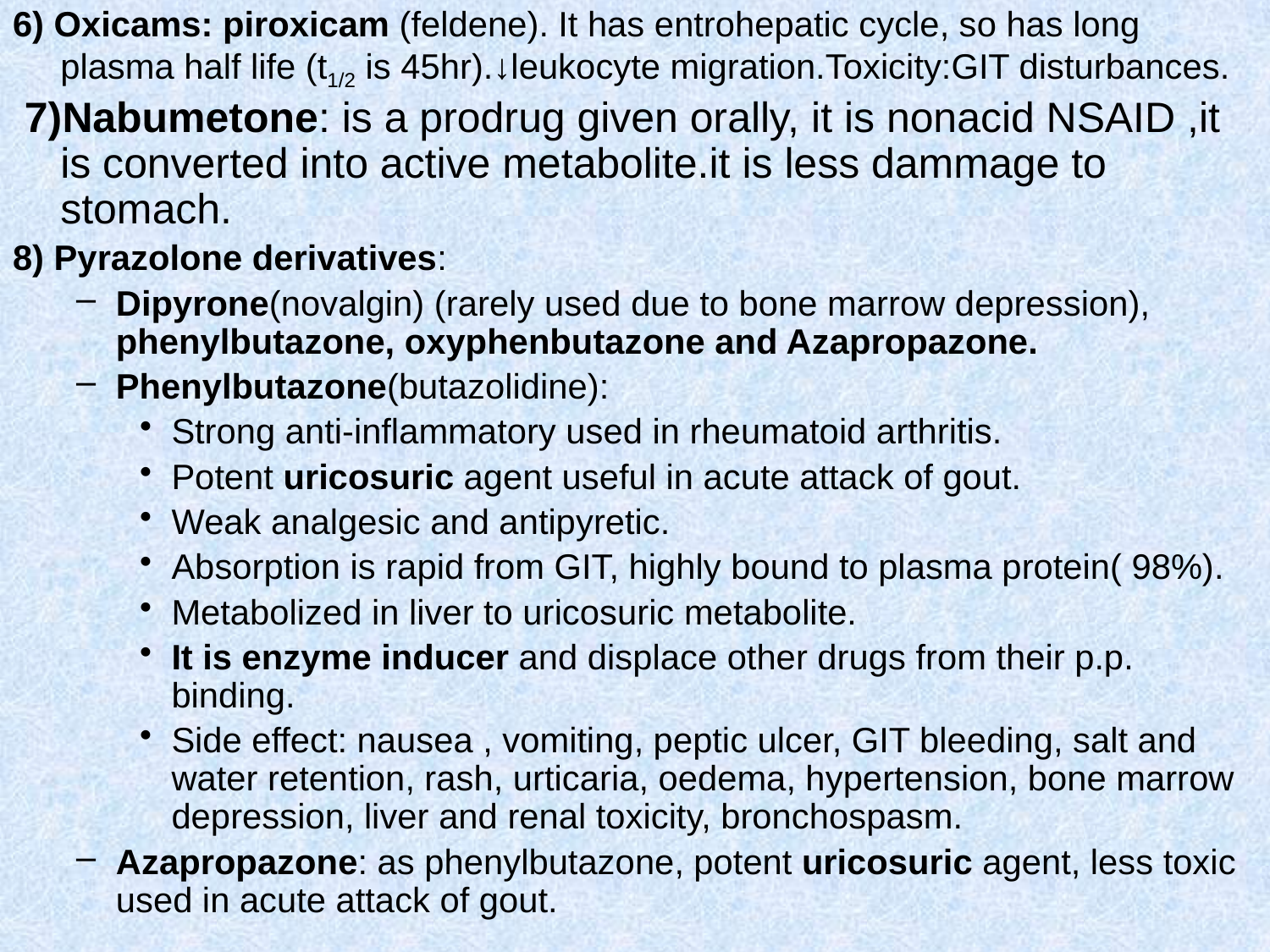

6) Oxicams: piroxicam (feldene). It has entrohepatic cycle, so has long plasma half life (t1/2 is 45hr).↓leukocyte migration.Toxicity:GIT disturbances.
 7)Nabumetone: is a prodrug given orally, it is nonacid NSAID ,it is converted into active metabolite.it is less dammage to stomach.
8) Pyrazolone derivatives:
Dipyrone(novalgin) (rarely used due to bone marrow depression), phenylbutazone, oxyphenbutazone and Azapropazone.
Phenylbutazone(butazolidine):
Strong anti-inflammatory used in rheumatoid arthritis.
Potent uricosuric agent useful in acute attack of gout.
Weak analgesic and antipyretic.
Absorption is rapid from GIT, highly bound to plasma protein( 98%).
Metabolized in liver to uricosuric metabolite.
It is enzyme inducer and displace other drugs from their p.p. binding.
Side effect: nausea , vomiting, peptic ulcer, GIT bleeding, salt and water retention, rash, urticaria, oedema, hypertension, bone marrow depression, liver and renal toxicity, bronchospasm.
Azapropazone: as phenylbutazone, potent uricosuric agent, less toxic used in acute attack of gout.